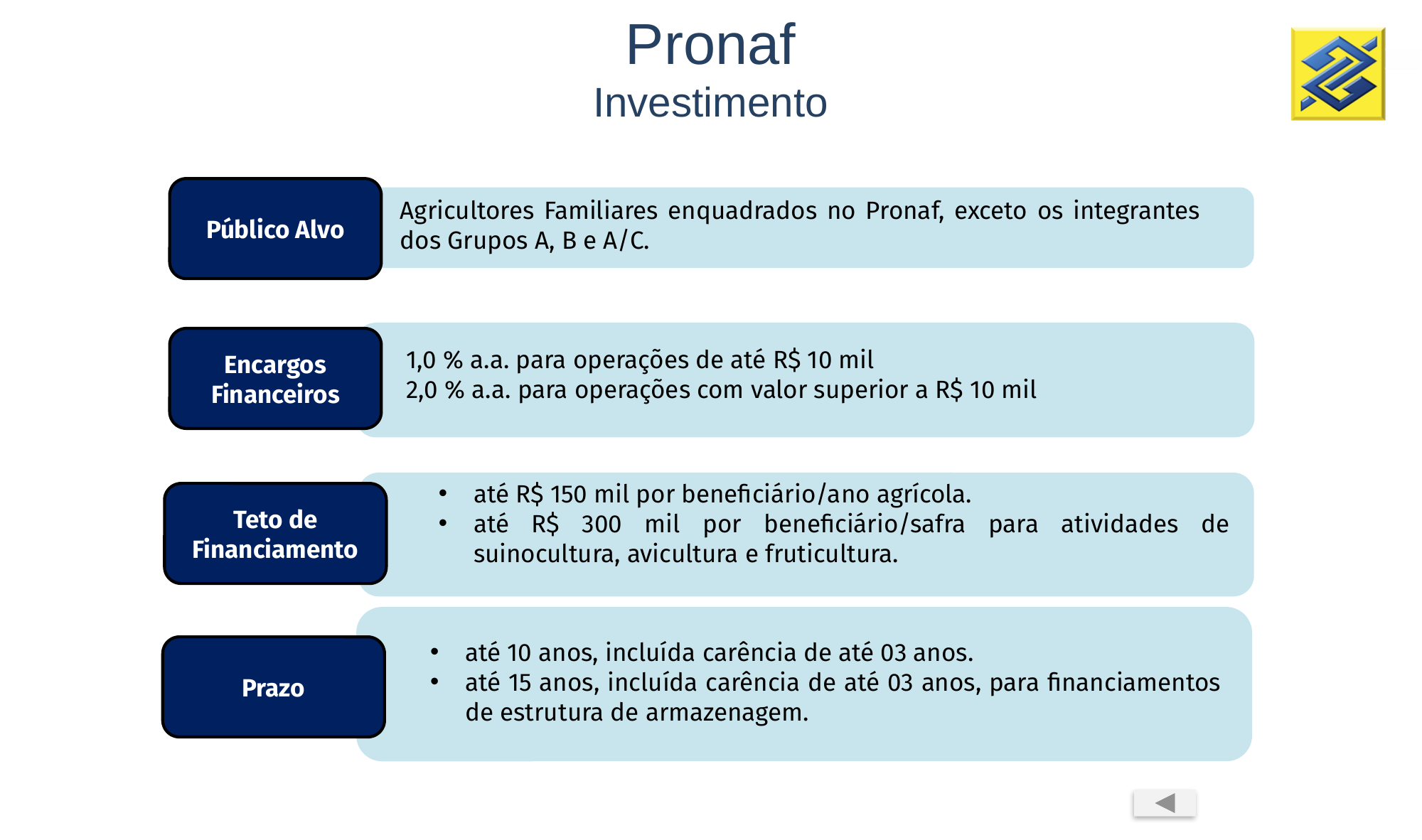

Pronaf
Investimento
Público Alvo

Agricultores Familiares enquadrados no Pronaf, exceto os integrantes dos Grupos A, B e A/C.

Encargos Financeiros
1,0 % a.a. para operações de até R$ 10 mil
2,0 % a.a. para operações com valor superior a R$ 10 mil

até R$ 150 mil por beneficiário/ano agrícola.
até R$ 300 mil por beneficiário/safra para atividades de suinocultura, avicultura e fruticultura.
Teto de Financiamento

até 10 anos, incluída carência de até 03 anos.
até 15 anos, incluída carência de até 03 anos, para financiamentos de estrutura de armazenagem.
Prazo